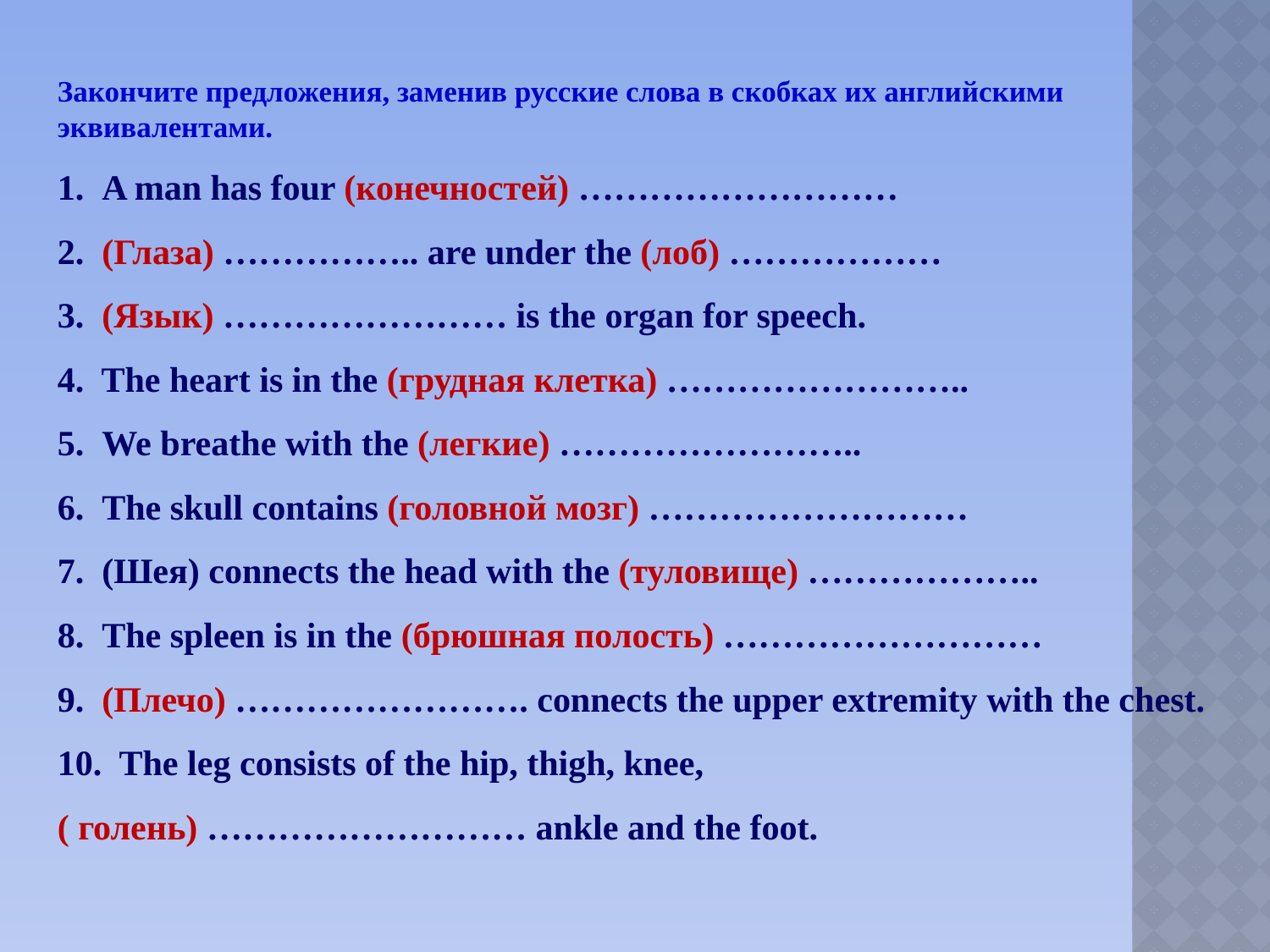

Закончите предложения, заменив русские слова в скобках их английскими
эквивалентами.
1.  A man has four (конечностей) ………………………
2.  (Глаза) …………….. are under the (лоб) ………………
3.  (Язык) …………………… is the organ for speech.
4.  The heart is in the (грудная клетка) ……………………..
5.  We breathe with the (легкие) ……………………..
6.  The skull contains (головной мозг) ………………………
7.  (Шея) connects the head with the (туловище) ………………..
8.  The spleen is in the (брюшная полость) ………………………
9.  (Плечо) ……………………. connects the upper extremity with the chest.
10.  The leg consists of the hip, thigh, knee,
( голень) ……………………… ankle and the foot.